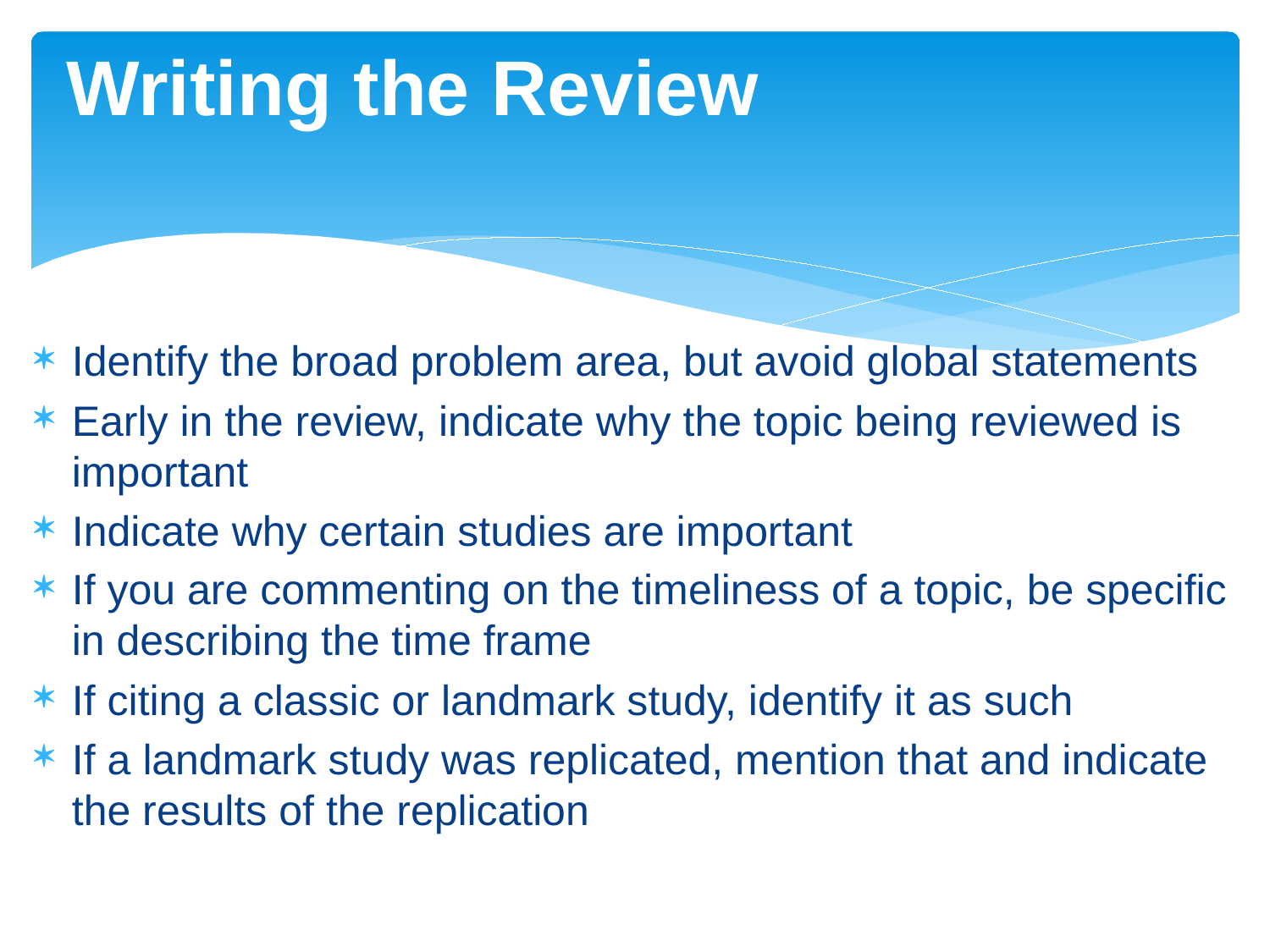

# Writing the Review
Identify the broad problem area, but avoid global statements
Early in the review, indicate why the topic being reviewed is important
Indicate why certain studies are important
If you are commenting on the timeliness of a topic, be specific in describing the time frame
If citing a classic or landmark study, identify it as such
If a landmark study was replicated, mention that and indicate the results of the replication